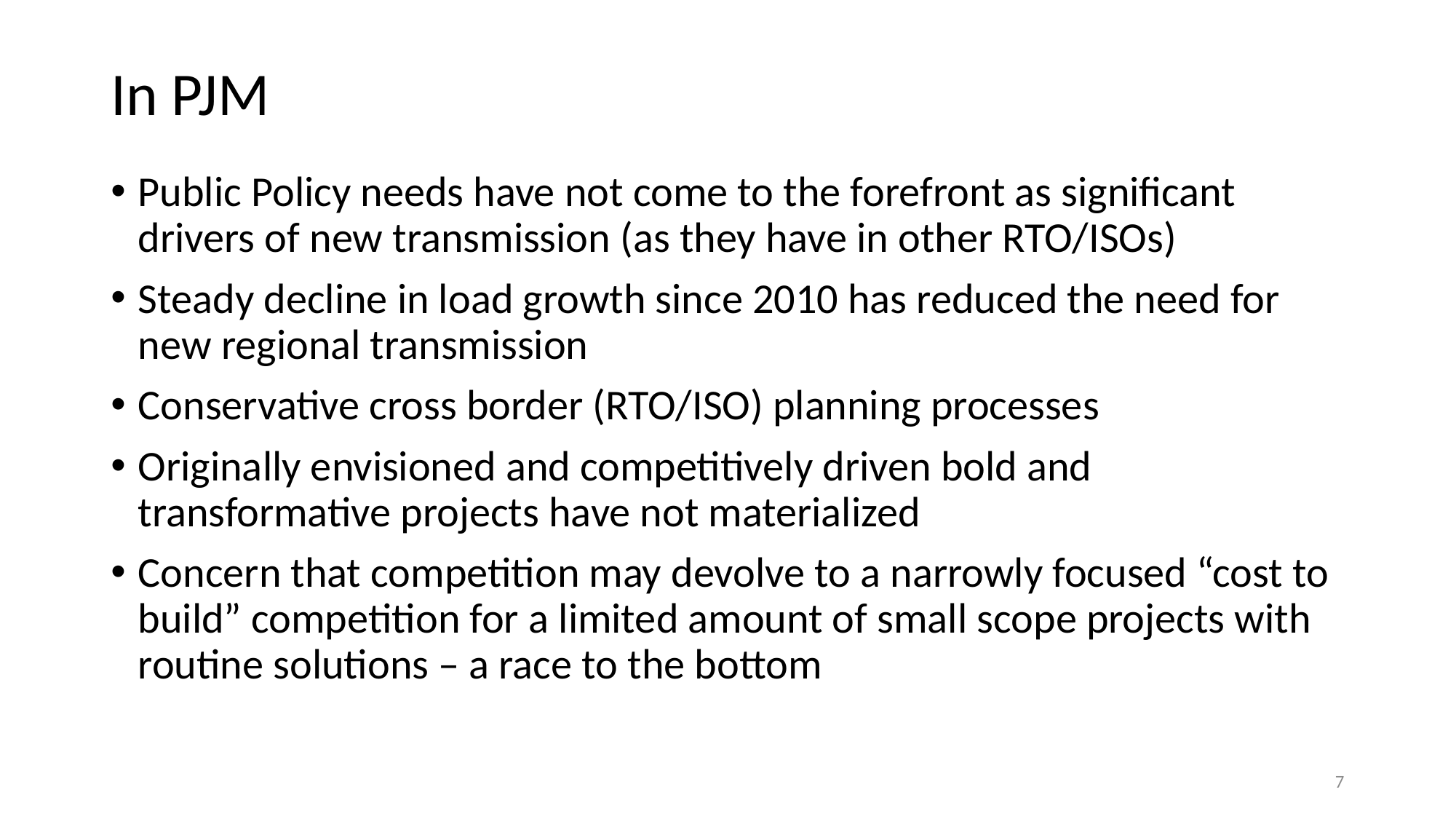

# In PJM
Public Policy needs have not come to the forefront as significant drivers of new transmission (as they have in other RTO/ISOs)
Steady decline in load growth since 2010 has reduced the need for new regional transmission
Conservative cross border (RTO/ISO) planning processes
Originally envisioned and competitively driven bold and transformative projects have not materialized
Concern that competition may devolve to a narrowly focused “cost to build” competition for a limited amount of small scope projects with routine solutions – a race to the bottom
7